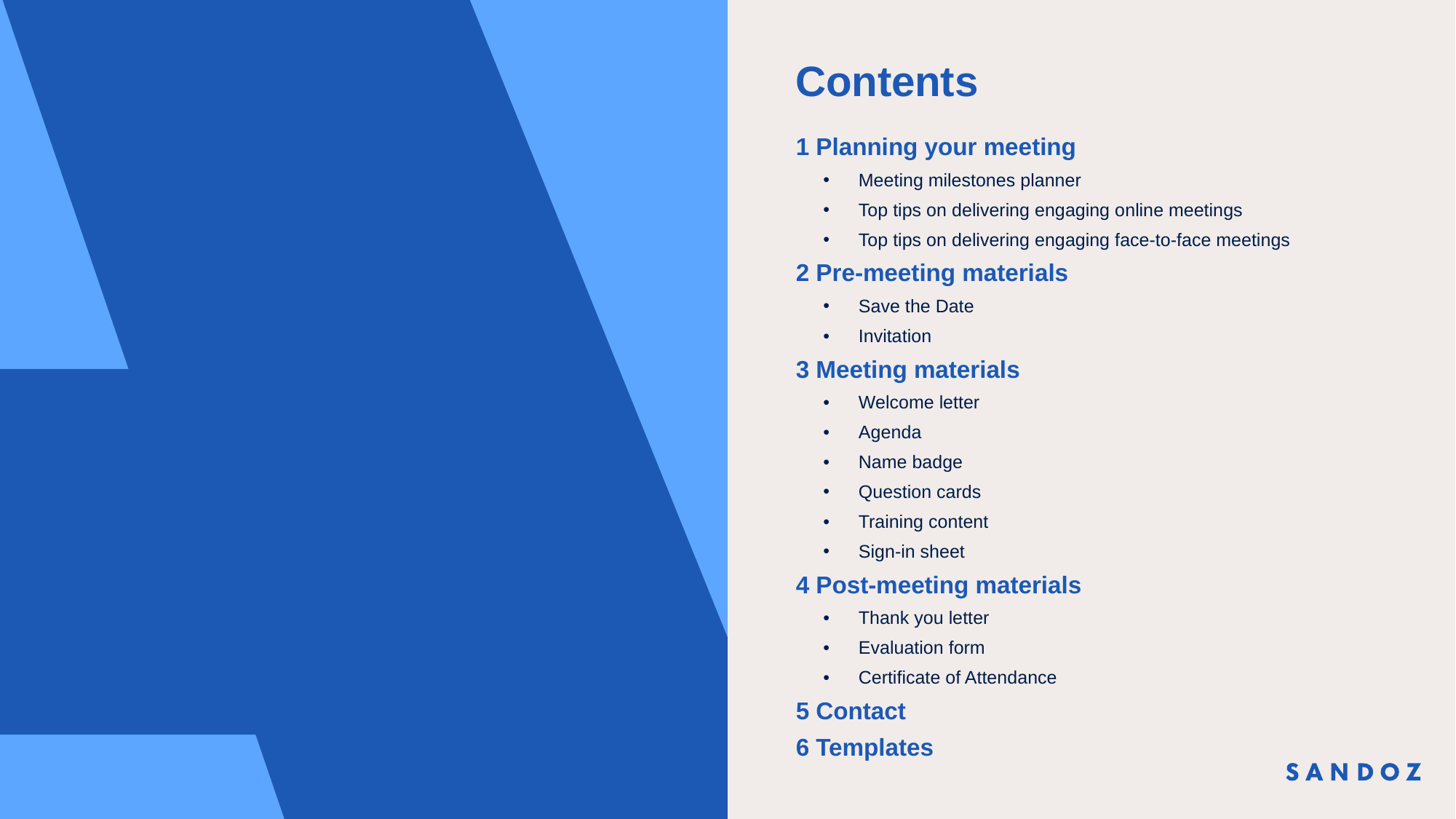

# Contents

1 Planning your meeting
Meeting milestones planner
Top tips on delivering engaging online meetings
Top tips on delivering engaging face-to-face meetings
2 Pre-meeting materials
Save the Date
Invitation
3 Meeting materials
Welcome letter
Agenda
Name badge
Question cards
Training content
Sign-in sheet
4 Post-meeting materials
Thank you letter
Evaluation form
Certificate of Attendance
5 Contact
6 Templates